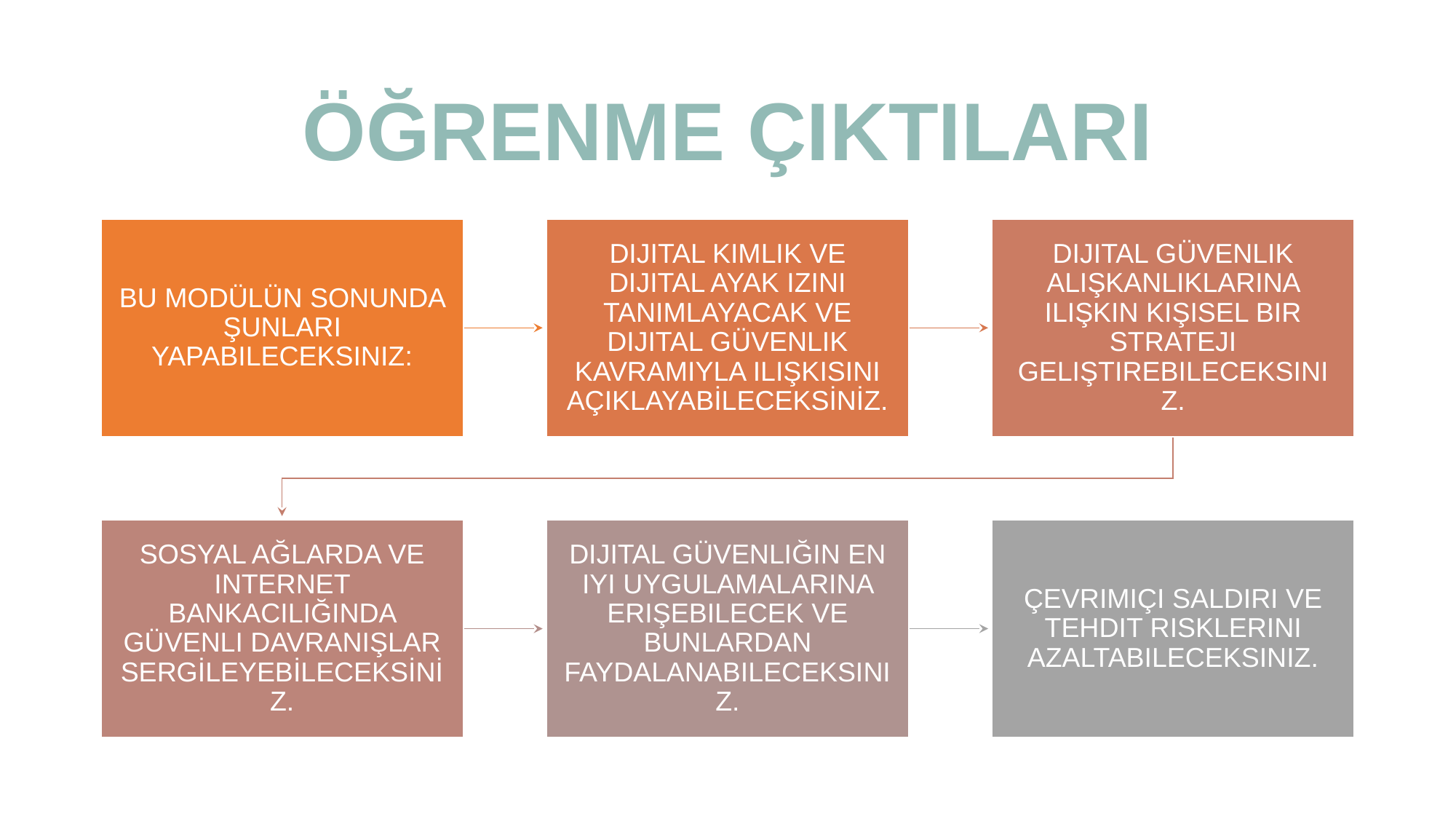

# ÖĞRENME ÇIKTILARI

BU MODÜLÜN SONUNDA ŞUNLARI YAPABILECEKSINIZ:

DIJITAL KIMLIK VE DIJITAL AYAK IZINI TANIMLAYACAK VE DIJITAL GÜVENLIK KAVRAMIYLA ILIŞKISINI AÇIKLAYABİLECEKSİNİZ.

DIJITAL GÜVENLIK ALIŞKANLIKLARINA ILIŞKIN KIŞISEL BIR STRATEJI GELIŞTIREBILECEKSINIZ.

SOSYAL AĞLARDA VE INTERNET BANKACILIĞINDA GÜVENLI DAVRANIŞLAR SERGİLEYEBİLECEKSİNİZ.

DIJITAL GÜVENLIĞIN EN IYI UYGULAMALARINA ERIŞEBILECEK VE BUNLARDAN FAYDALANABILECEKSINIZ.

ÇEVRIMIÇI SALDIRI VE TEHDIT RISKLERINI AZALTABILECEKSINIZ.